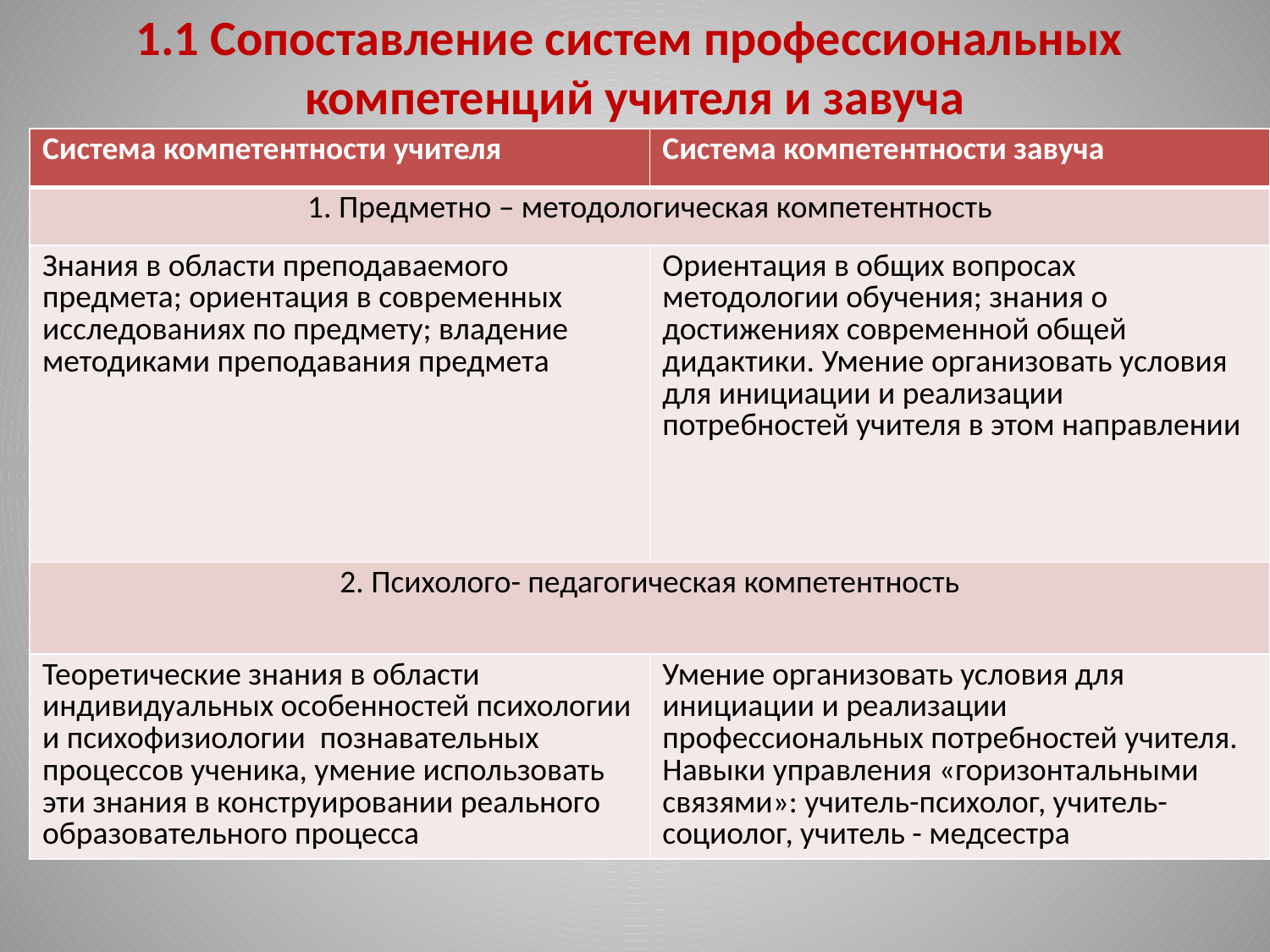

1.1 Сопоставление систем профессиональных
компетенций учителя и завуча
| Система компетентности учителя | Система компетентности завуча |
| --- | --- |
| 1. Предметно – методологическая компетентность |  |
| Знания в области преподаваемого предмета; ориентация в современных исследованиях по предмету; владение методиками преподавания предмета | Ориентация в общих вопросах методологии обучения; знания о достижениях современной общей дидактики. Умение организовать условия для инициации и реализации потребностей учителя в этом направлении |
| 2. Психолого- педагогическая компетентность |  |
| Теоретические знания в области индивидуальных особенностей психологии и психофизиологии познавательных процессов ученика, умение использовать эти знания в конструировании реального образовательного процесса | Умение организовать условия для инициации и реализации профессиональных потребностей учителя. Навыки управления «горизонтальными связями»: учитель-психолог, учитель-социолог, учитель - медсестра |